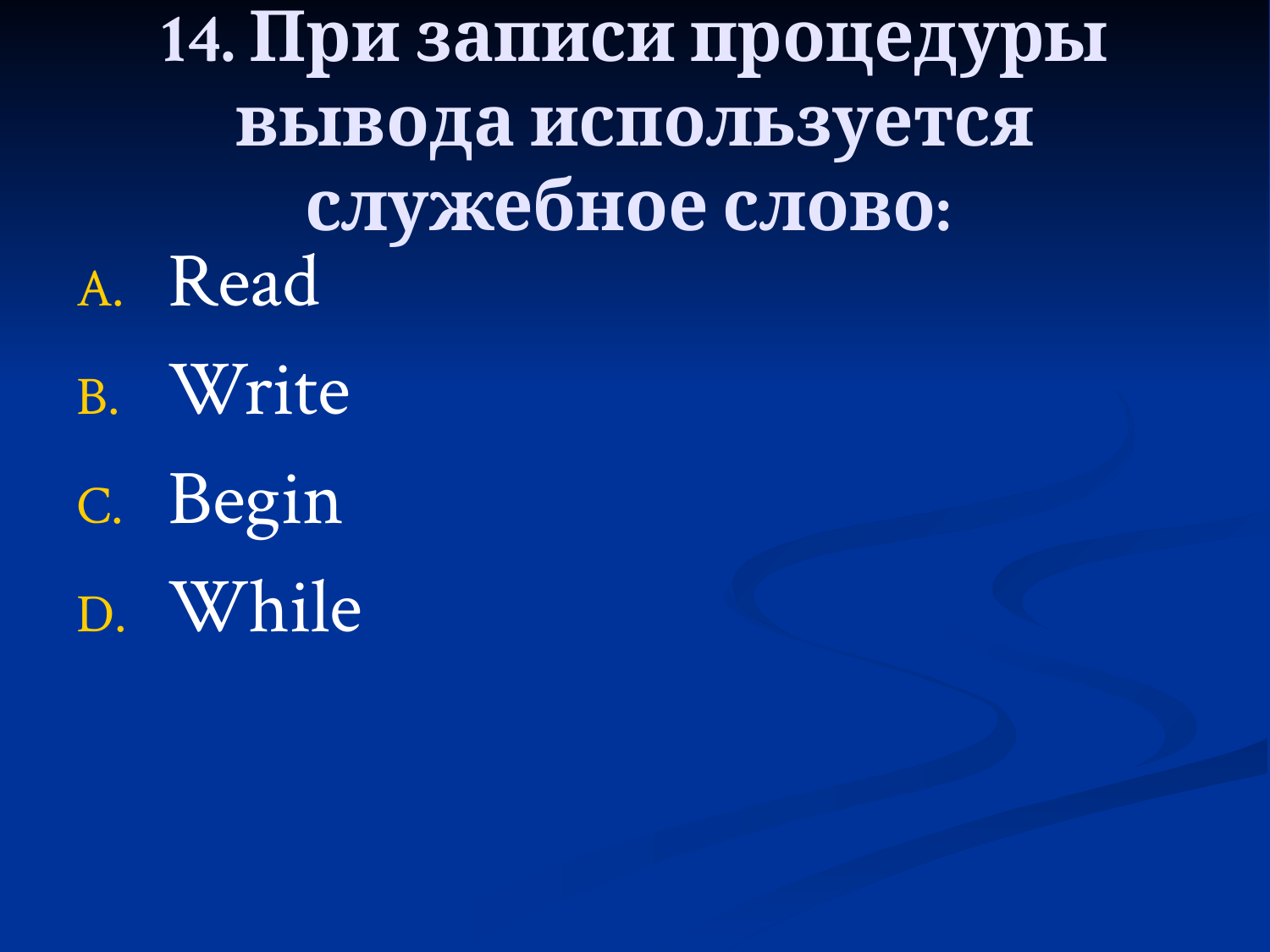

# 14. При записи процедуры вывода используется служебное слово:
Read
Write
Begin
While